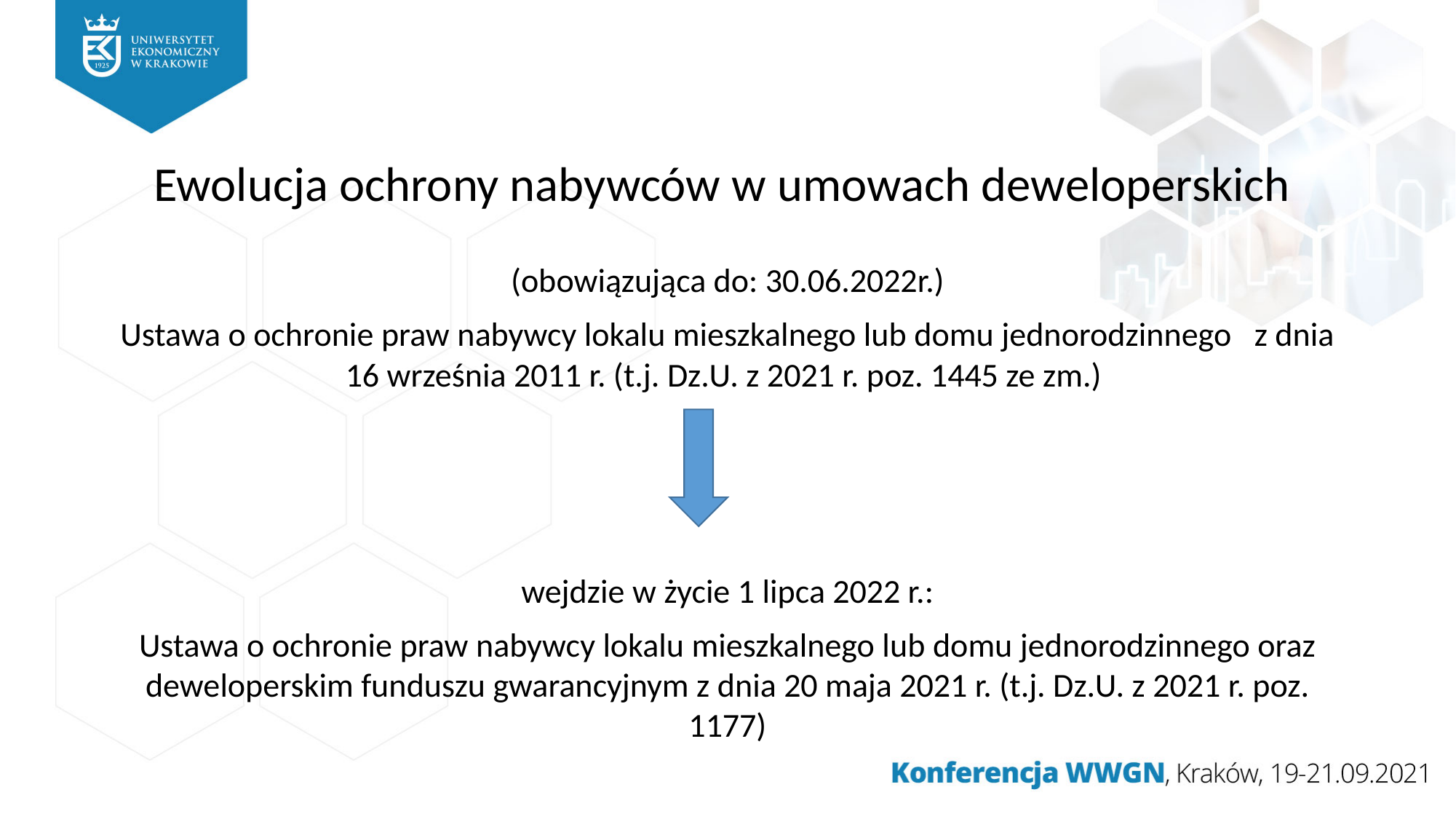

# Ewolucja ochrony nabywców w umowach deweloperskich
(obowiązująca do: 30.06.2022r.)
Ustawa o ochronie praw nabywcy lokalu mieszkalnego lub domu jednorodzinnego   z dnia 16 września 2011 r. (t.j. Dz.U. z 2021 r. poz. 1445 ze zm.)

wejdzie w życie 1 lipca 2022 r.:
Ustawa o ochronie praw nabywcy lokalu mieszkalnego lub domu jednorodzinnego oraz deweloperskim funduszu gwarancyjnym z dnia 20 maja 2021 r. (t.j. Dz.U. z 2021 r. poz. 1177)